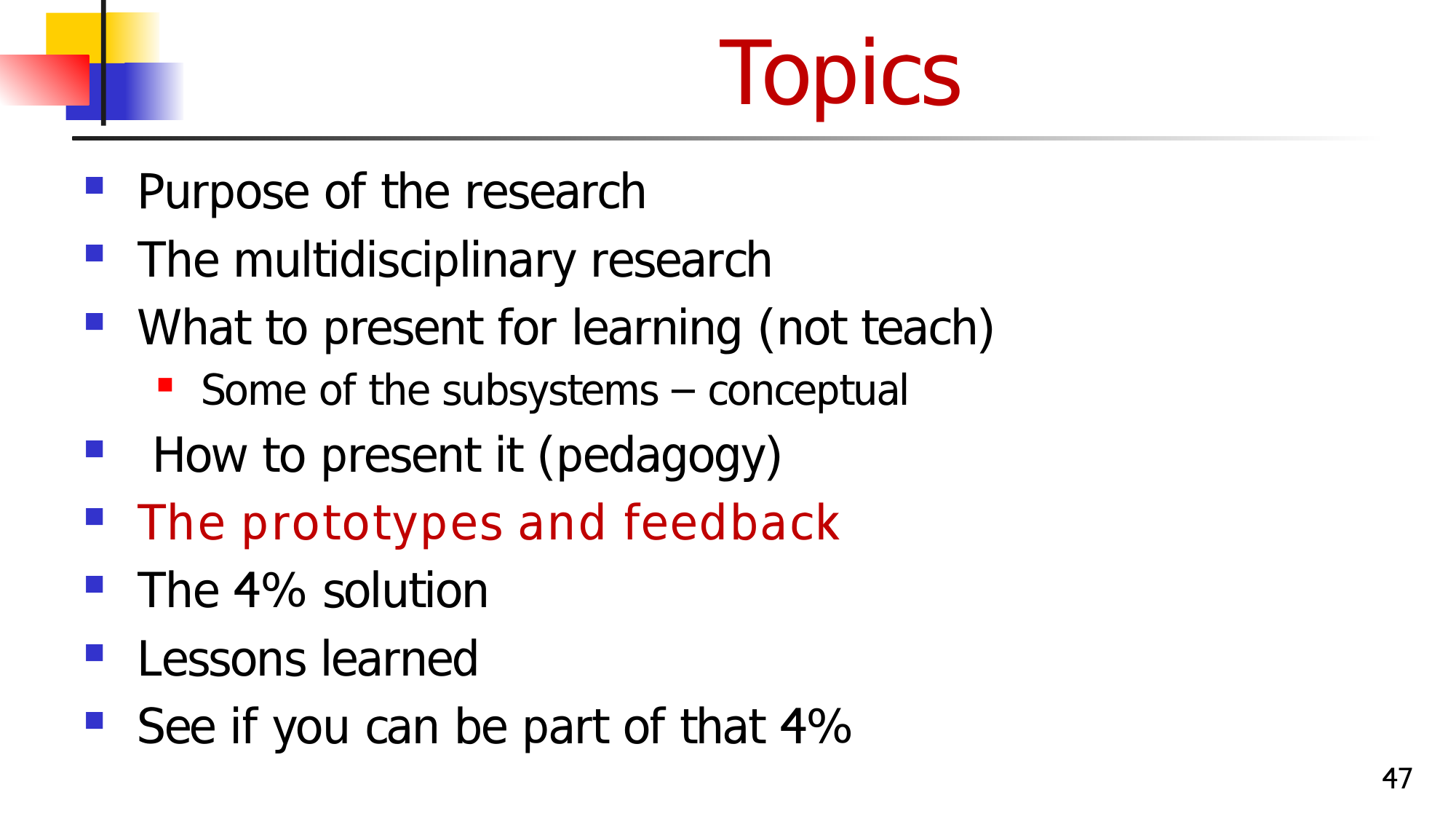

# Topics
Purpose of the research
The multidisciplinary research
What to present for learning (not teach)
Some of the subsystems – conceptual
 How to present it (pedagogy)
The prototypes and feedback
The 4% solution
Lessons learned
See if you can be part of that 4%

47